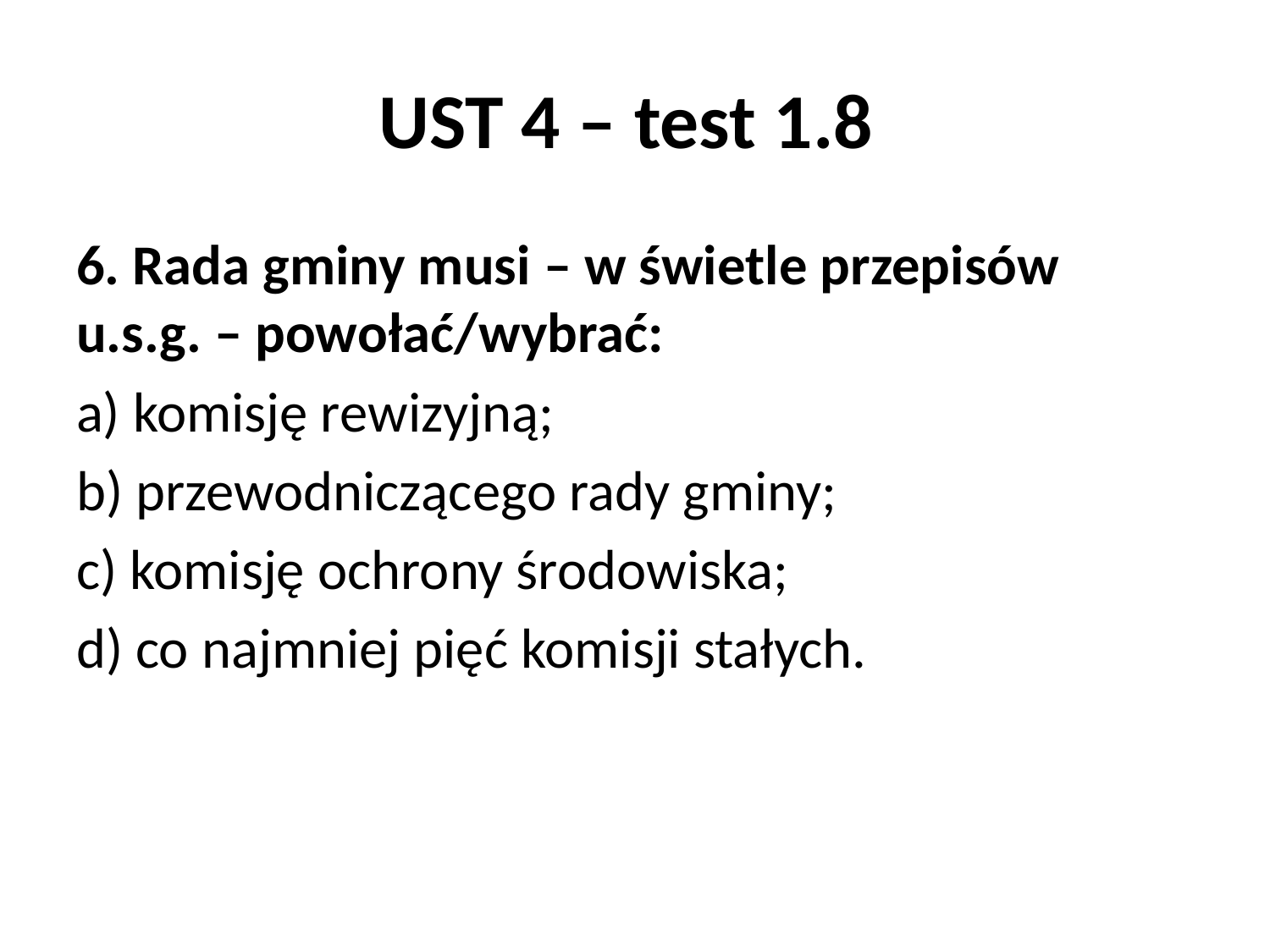

# UST 4 – test 1.8
6. Rada gminy musi – w świetle przepisów u.s.g. – powołać/wybrać:
a) komisję rewizyjną;
b) przewodniczącego rady gminy;
c) komisję ochrony środowiska;
d) co najmniej pięć komisji stałych.